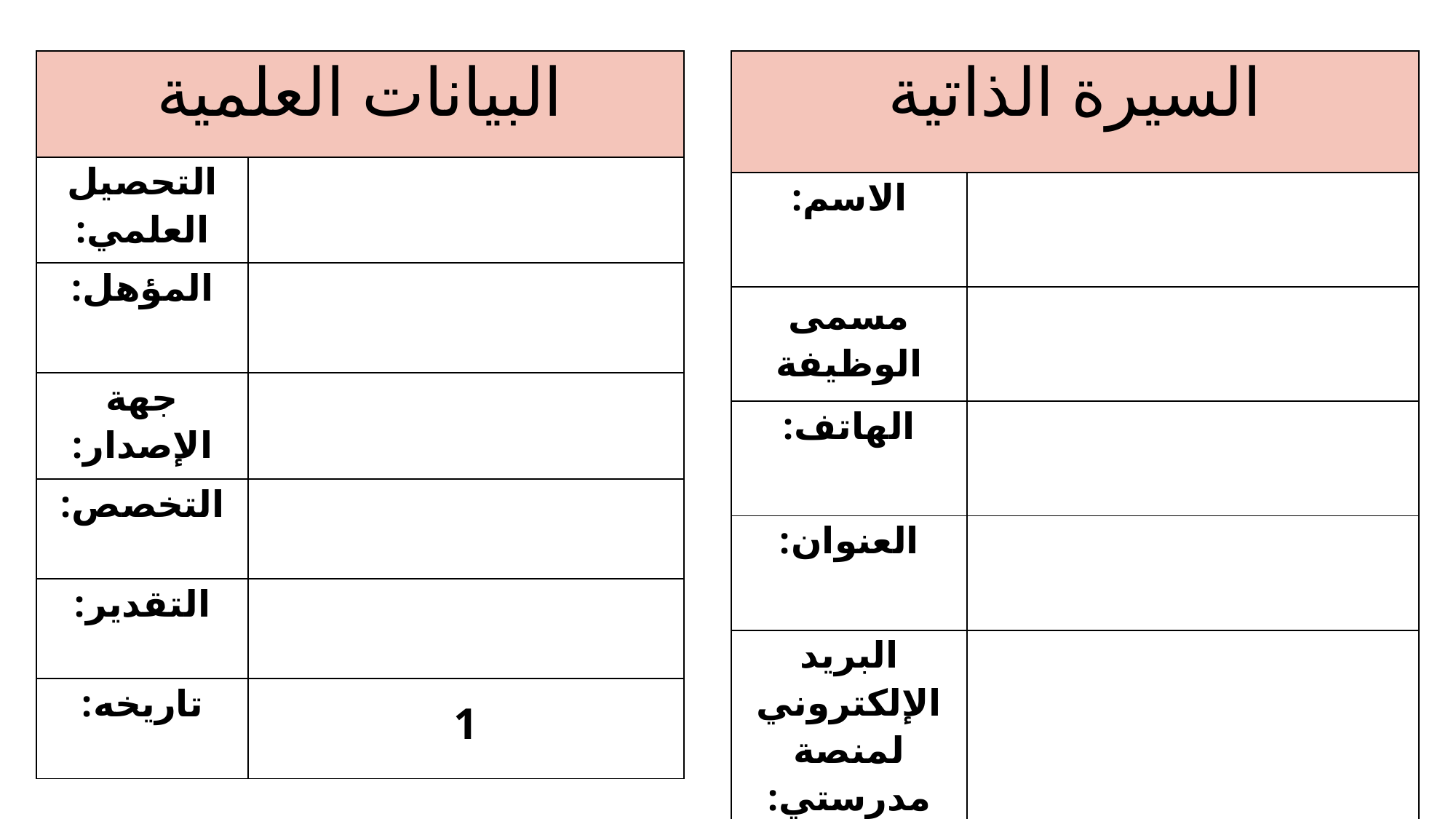

| البيانات العلمية |  |
| --- | --- |
| التحصيل العلمي: |  |
| المؤهل: |  |
| جهة الإصدار: |  |
| التخصص: |  |
| التقدير: |  |
| تاريخه: | 1 |
| السيرة الذاتية |  |
| --- | --- |
| الاسم: |  |
| مسمى الوظيفة |  |
| الهاتف: |  |
| العنوان: |  |
| البريد الإلكتروني لمنصة مدرستي: |  |